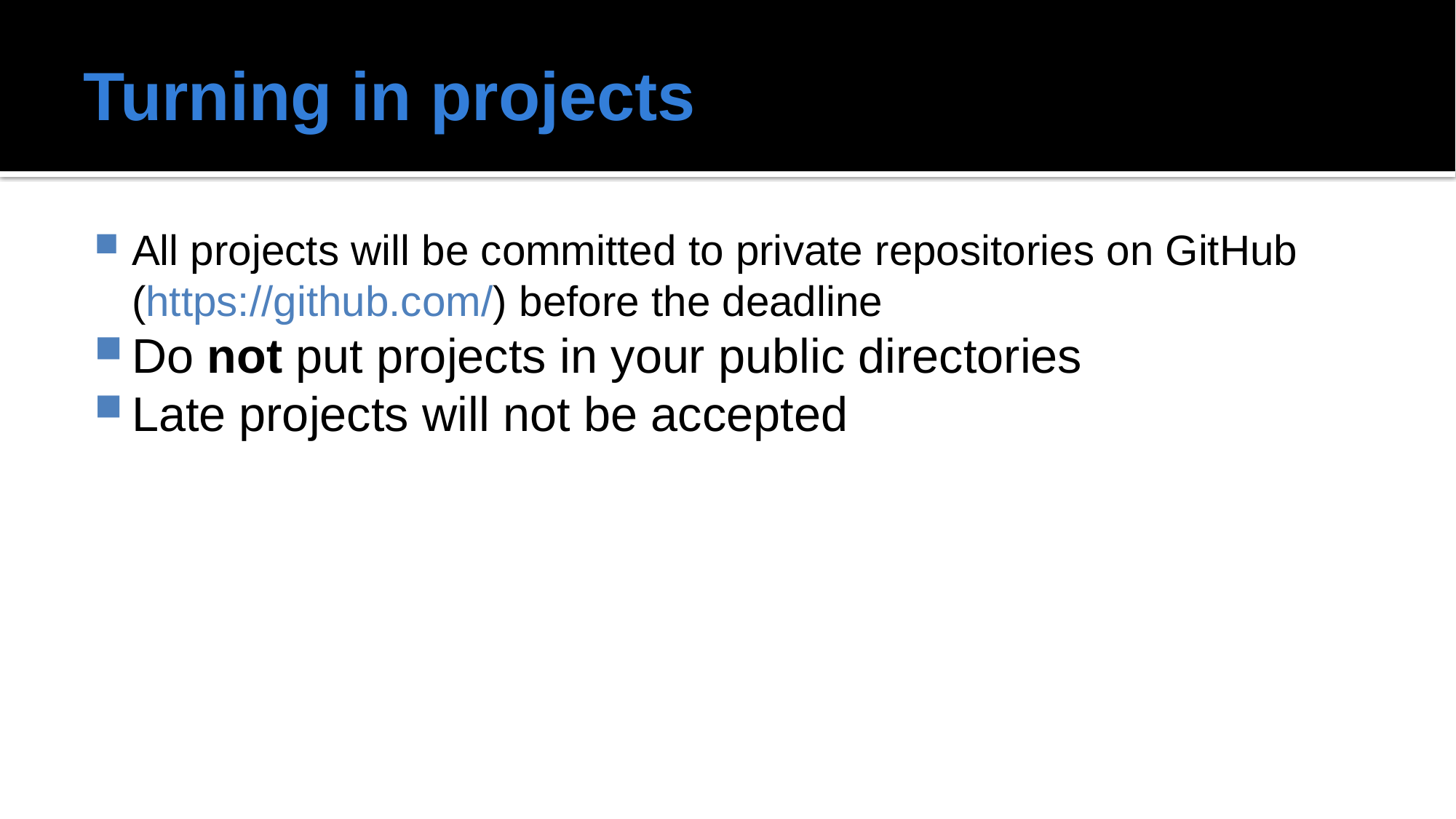

# Turning in projects
All projects will be committed to private repositories on GitHub (https://github.com/) before the deadline
Do not put projects in your public directories
Late projects will not be accepted